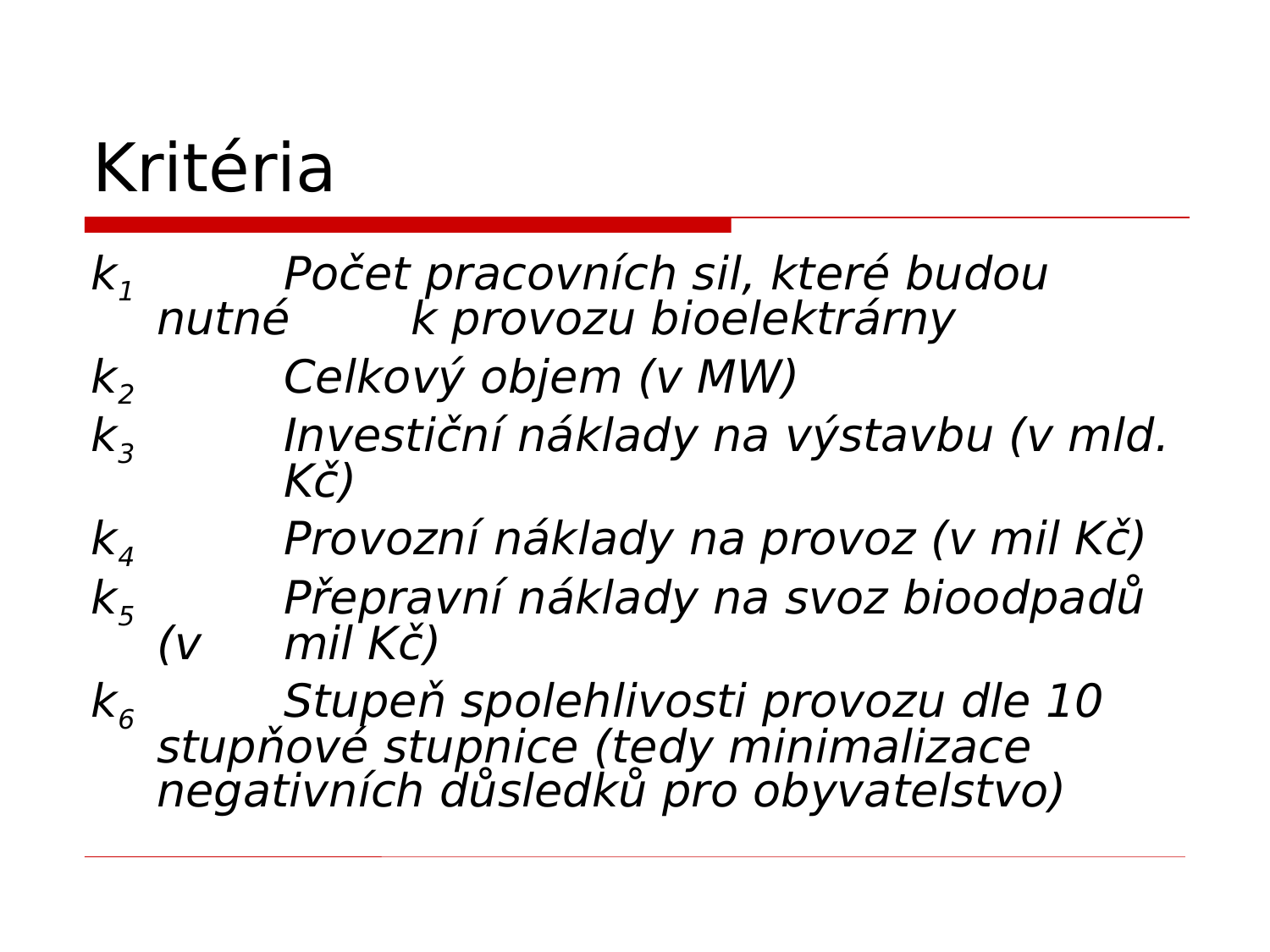

# Kritéria
k1 		Počet pracovních sil, které budou nutné 	k provozu bioelektrárny
k2		Celkový objem (v MW)
k3		Investiční náklady na výstavbu (v mld. 	Kč)
k4		Provozní náklady na provoz (v mil Kč)
k5		Přepravní náklady na svoz bioodpadů (v 	mil Kč)
k6		Stupeň spolehlivosti provozu dle 10 	stupňové stupnice (tedy minimalizace 	negativních důsledků pro obyvatelstvo)